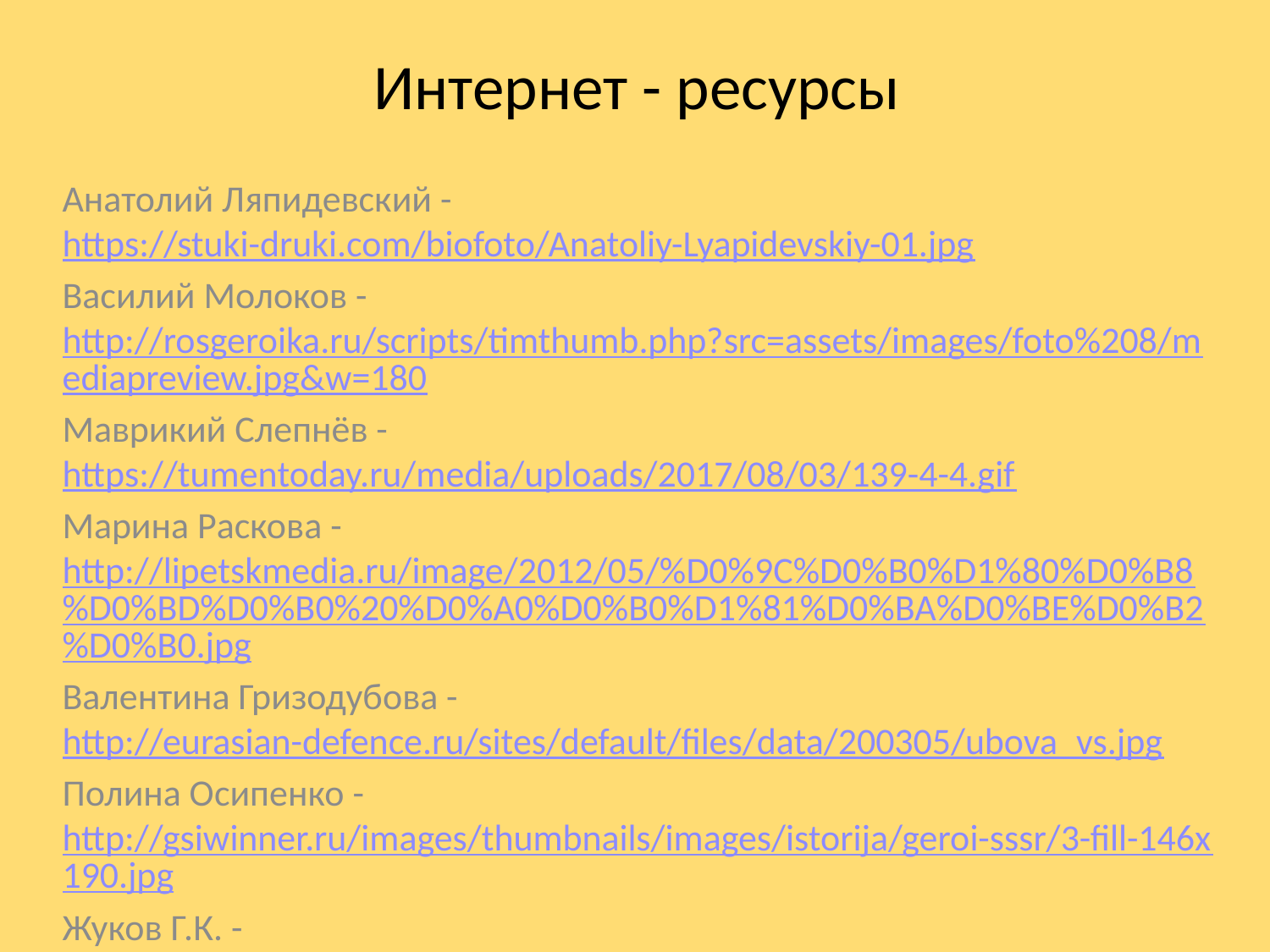

# Интернет - ресурсы
Анатолий Ляпидевский - https://stuki-druki.com/biofoto/Anatoliy-Lyapidevskiy-01.jpg
Василий Молоков - http://rosgeroika.ru/scripts/timthumb.php?src=assets/images/foto%208/mediapreview.jpg&w=180
Маврикий Слепнёв - https://tumentoday.ru/media/uploads/2017/08/03/139-4-4.gif
Марина Раскова - http://lipetskmedia.ru/image/2012/05/%D0%9C%D0%B0%D1%80%D0%B8%D0%BD%D0%B0%20%D0%A0%D0%B0%D1%81%D0%BA%D0%BE%D0%B2%D0%B0.jpg
Валентина Гризодубова - http://eurasian-defence.ru/sites/default/files/data/200305/ubova_vs.jpg
Полина Осипенко - http://gsiwinner.ru/images/thumbnails/images/istorija/geroi-sssr/3-fill-146x190.jpg
Жуков Г.К. - http://pereslavl-avto.ru/wp-content/uploads/2016/11/zhukov.jpg
Покрышкин - http://io.nios.ru/sites/io.nios.ru/files/images/image009_7.jpg